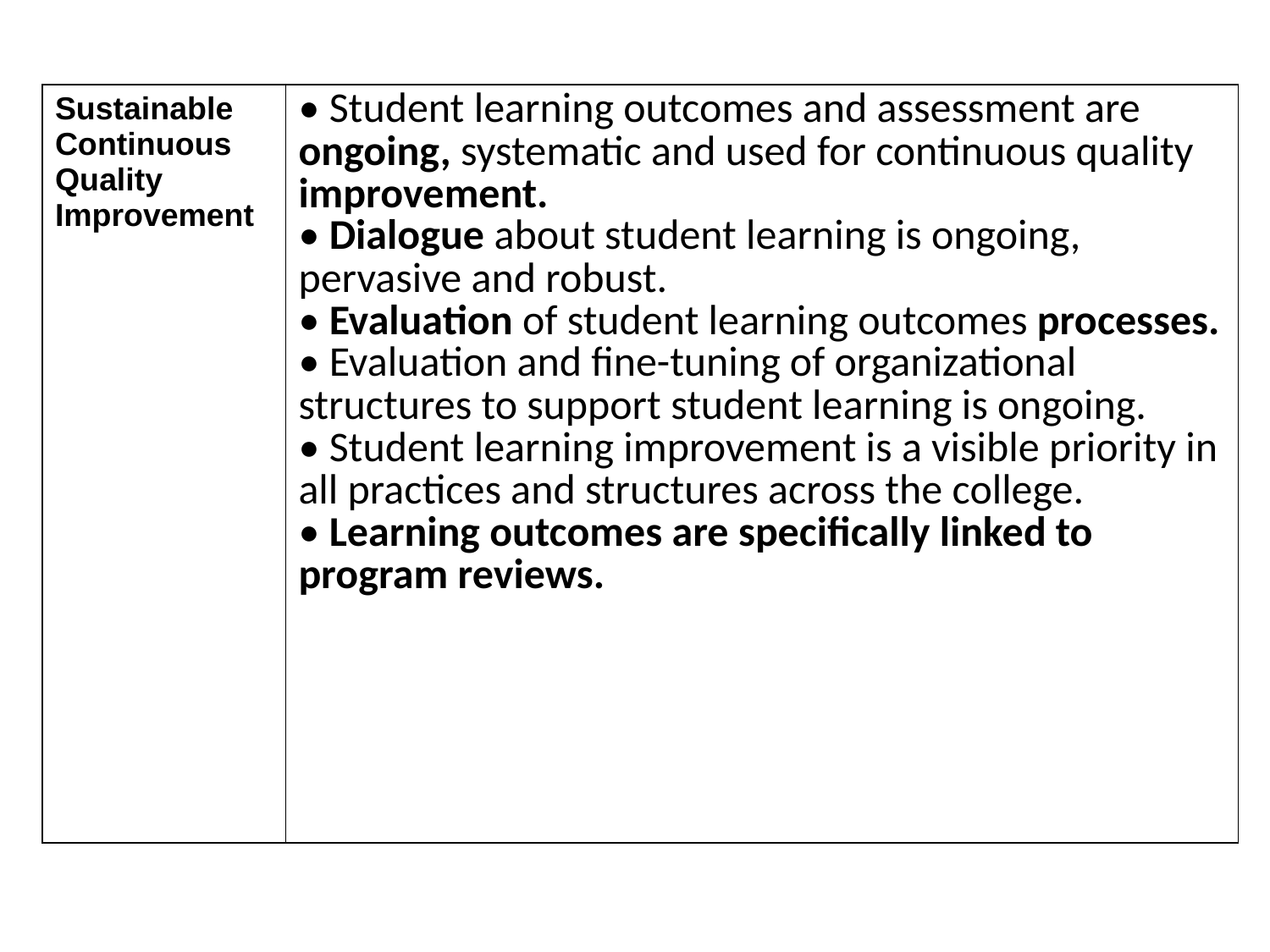

| Sustainable Continuous Quality Improvement | • Student learning outcomes and assessment are ongoing, systematic and used for continuous quality improvement. • Dialogue about student learning is ongoing, pervasive and robust. • Evaluation of student learning outcomes processes. • Evaluation and fine-tuning of organizational structures to support student learning is ongoing. • Student learning improvement is a visible priority in all practices and structures across the college. • Learning outcomes are specifically linked to program reviews. |
| --- | --- |